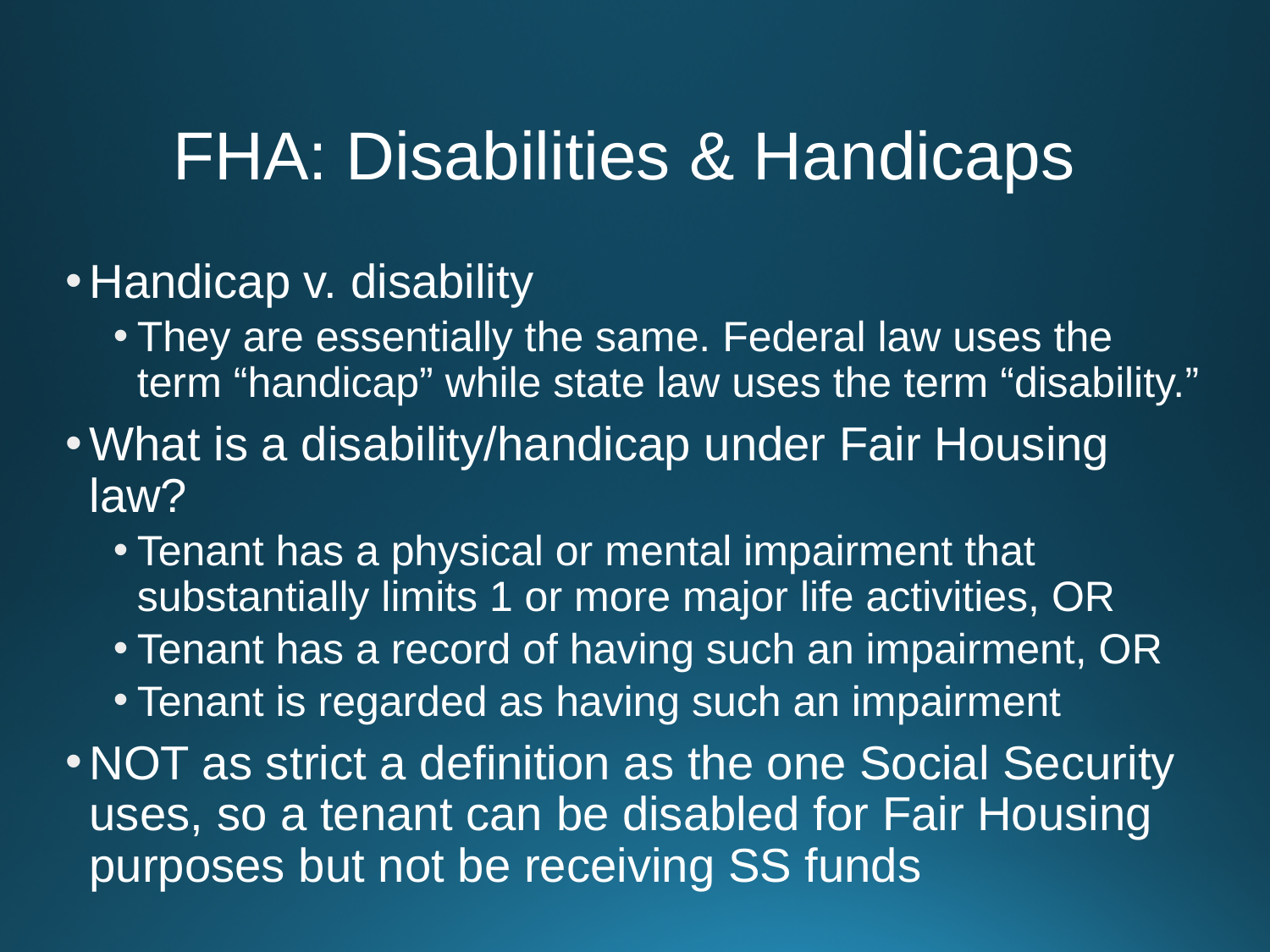

# FHA: Disabilities & Handicaps
Handicap v. disability
They are essentially the same. Federal law uses the term “handicap” while state law uses the term “disability.”
What is a disability/handicap under Fair Housing law?
Tenant has a physical or mental impairment that substantially limits 1 or more major life activities, OR
Tenant has a record of having such an impairment, OR
Tenant is regarded as having such an impairment
NOT as strict a definition as the one Social Security uses, so a tenant can be disabled for Fair Housing purposes but not be receiving SS funds